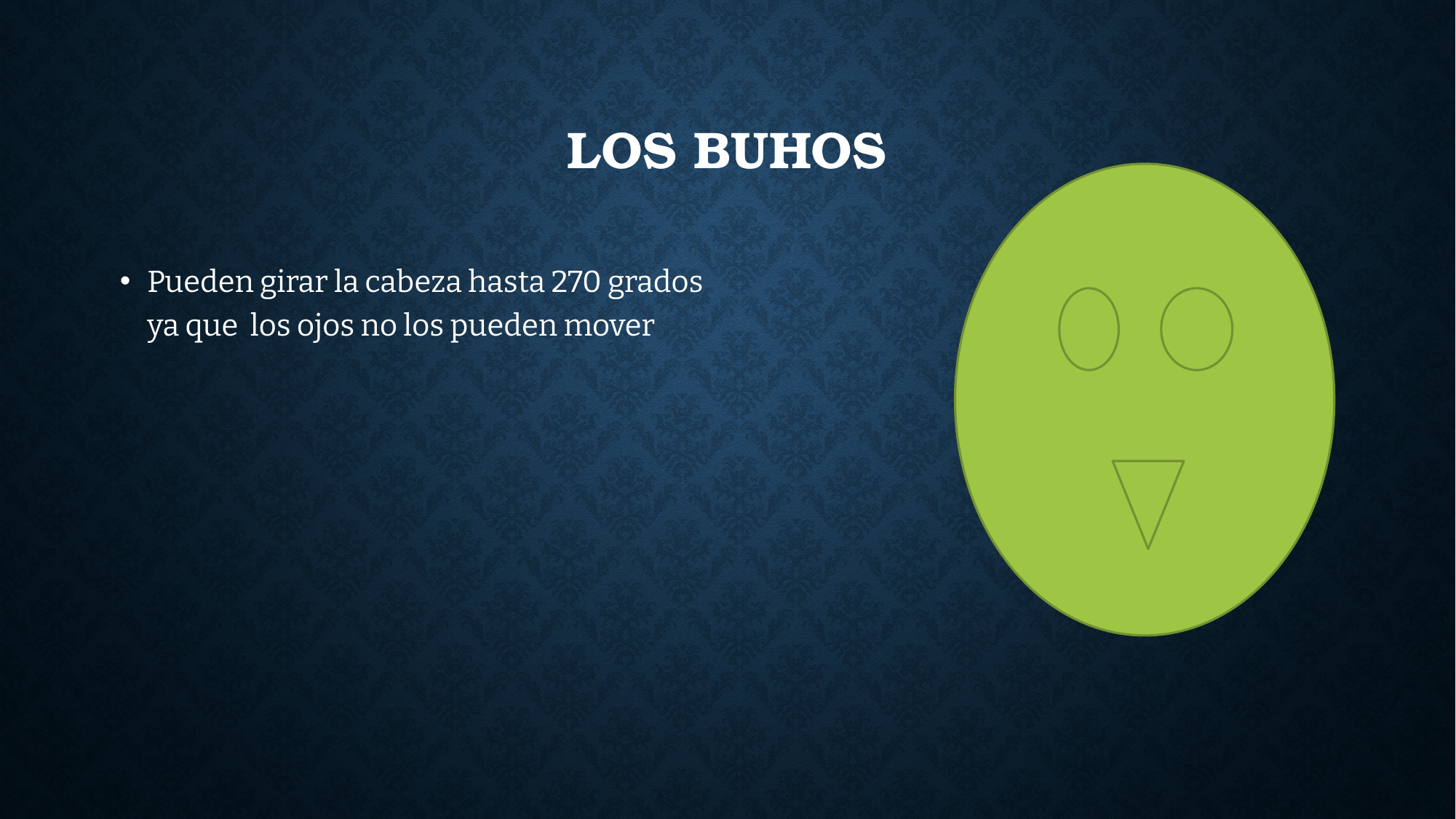

# Los buhos

Pueden girar la cabeza hasta 270 grados ya que  los ojos no los pueden mover